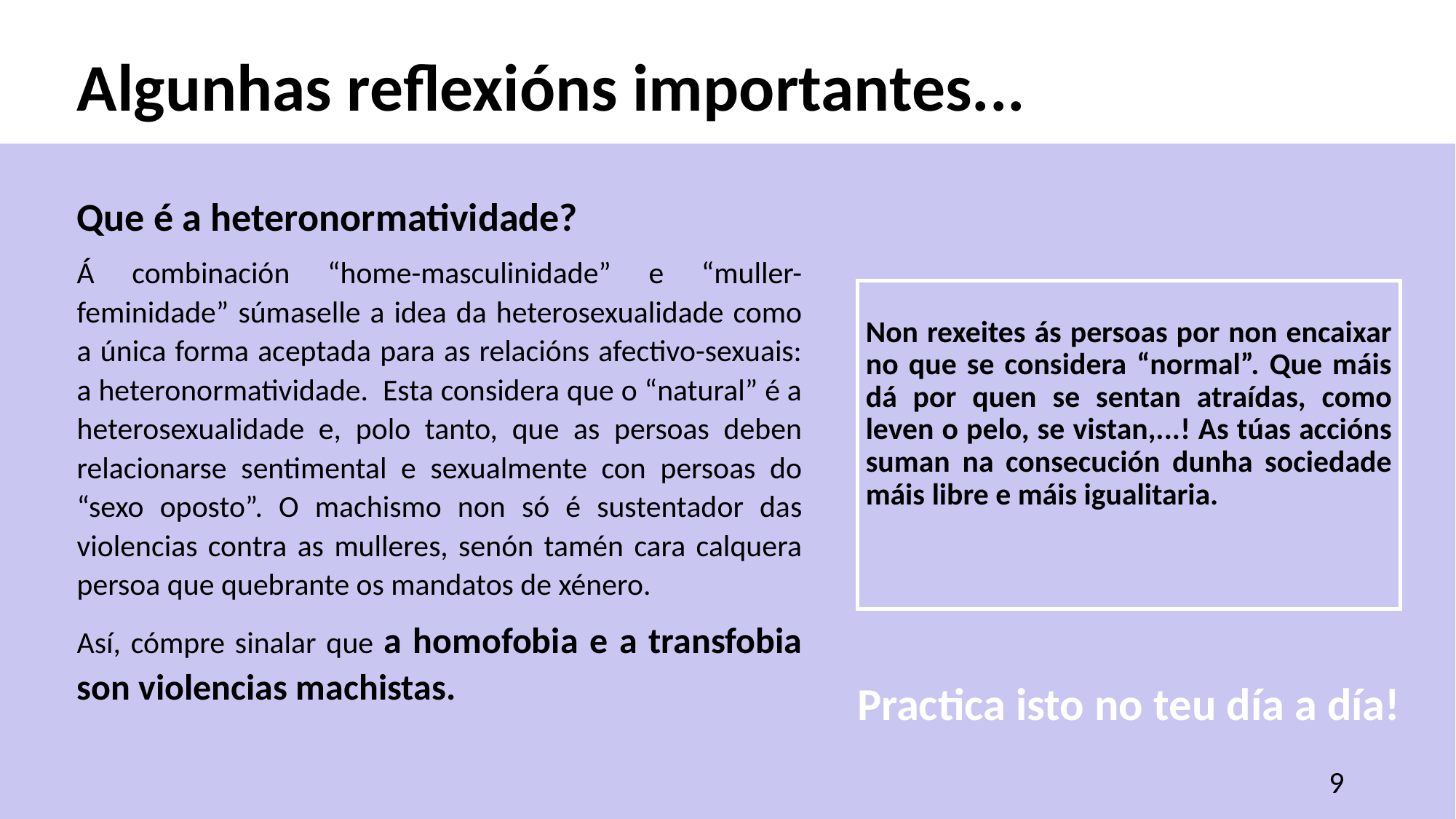

Algunhas reflexións importantes...

Que é a heteronormatividade?
Á combinación “home-masculinidade” e “muller-feminidade” súmaselle a idea da heterosexualidade como a única forma aceptada para as relacións afectivo-sexuais: a heteronormatividade.  Esta considera que o “natural” é a heterosexualidade e, polo tanto, que as persoas deben relacionarse sentimental e sexualmente con persoas do “sexo oposto”. O machismo non só é sustentador das violencias contra as mulleres, senón tamén cara calquera persoa que quebrante os mandatos de xénero.
Así, cómpre sinalar que a homofobia e a transfobia son violencias machistas.
| Non rexeites ás persoas por non encaixar no que se considera “normal”. Que máis dá por quen se sentan atraídas, como leven o pelo, se vistan,...! As túas accións suman na consecución dunha sociedade máis libre e máis igualitaria. |
| --- |
Practica isto no teu día a día!
9